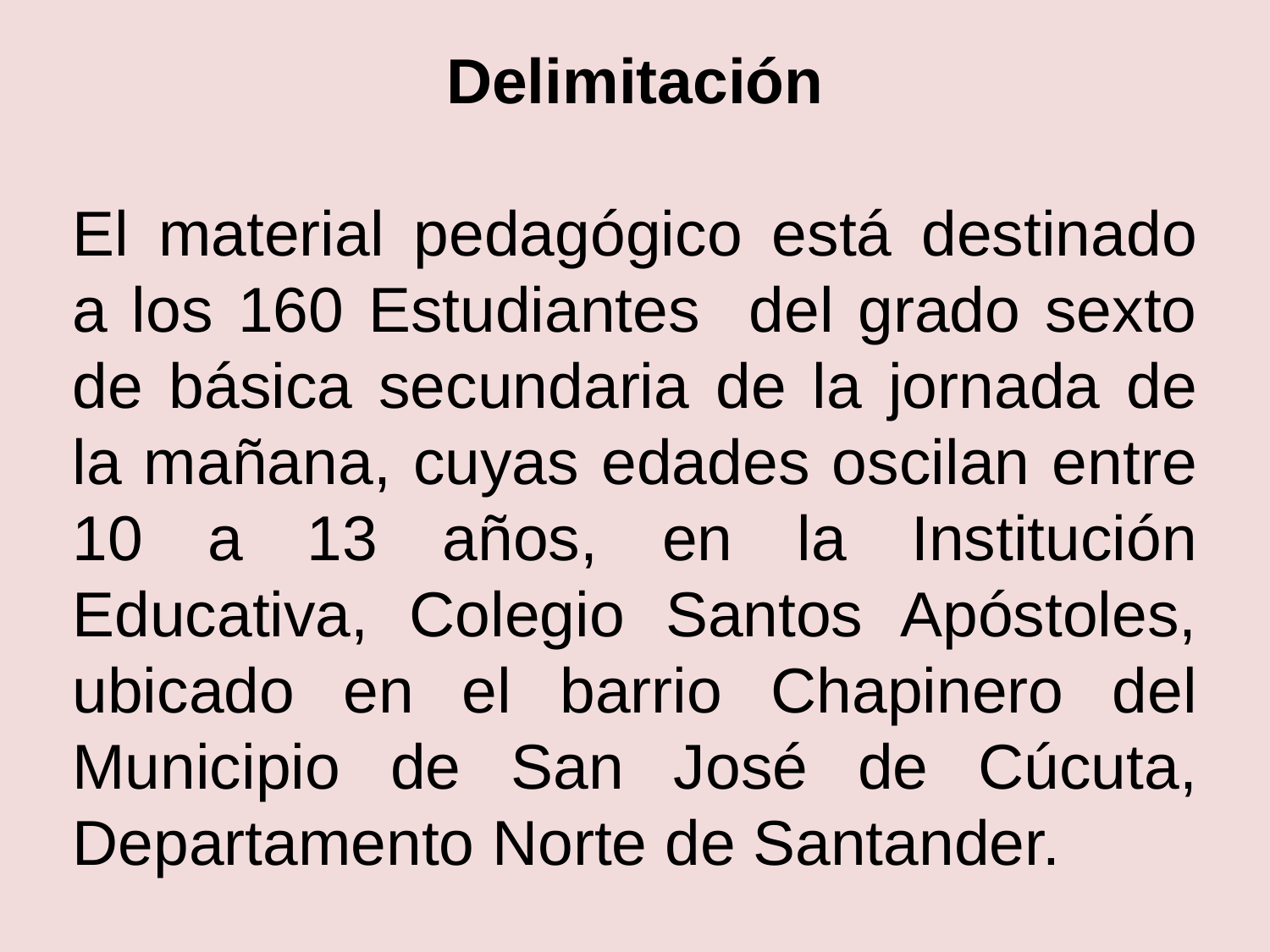

Delimitación

El material pedagógico está destinado a los 160 Estudiantes  del grado sexto de básica secundaria de la jornada de la mañana, cuyas edades oscilan entre 10 a 13 años, en la Institución Educativa, Colegio Santos Apóstoles, ubicado en el barrio Chapinero del Municipio de San José de Cúcuta, Departamento Norte de Santander.